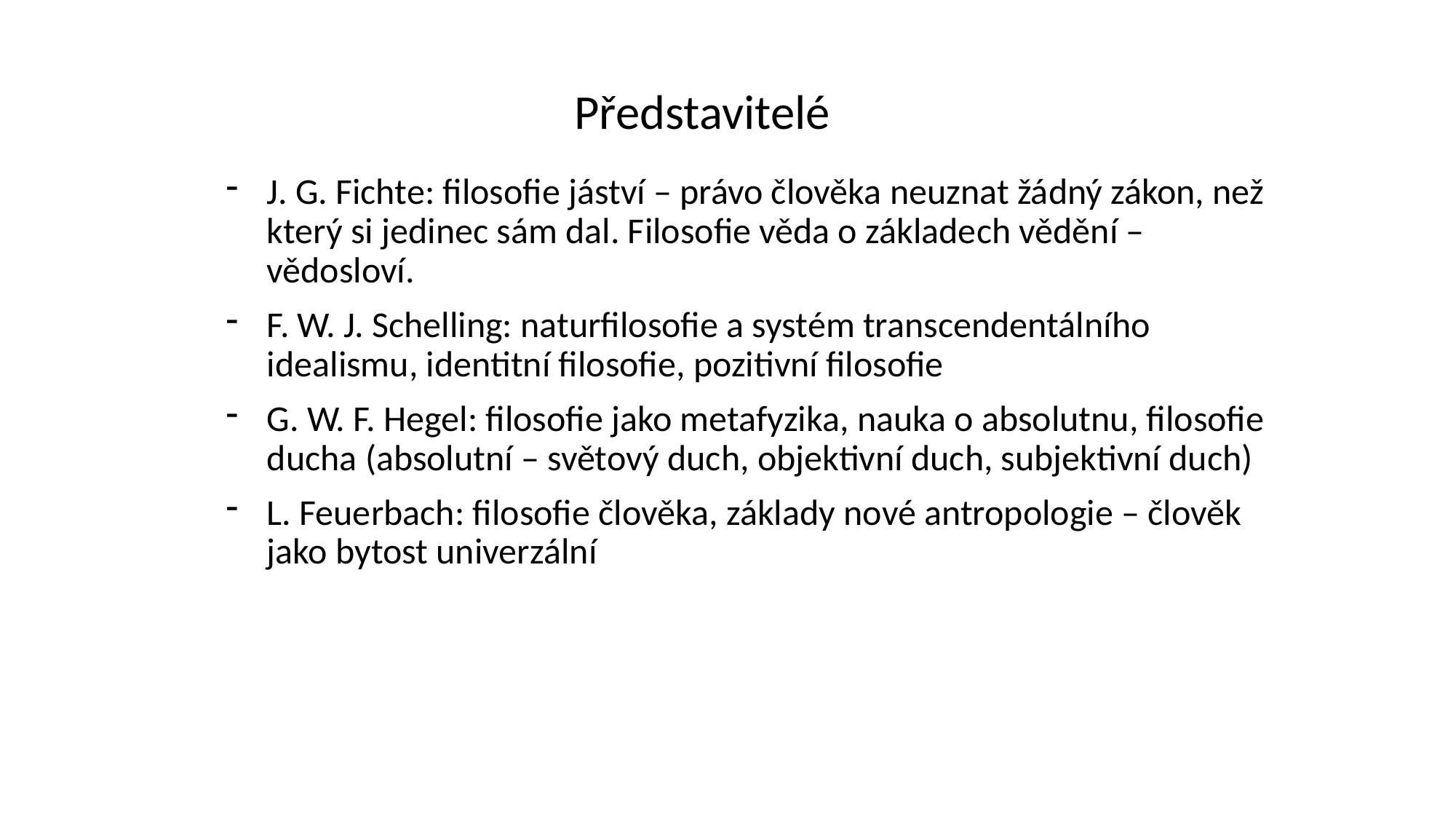

# Představitelé
J. G. Fichte: filosofie jáství – právo člověka neuznat žádný zákon, než který si jedinec sám dal. Filosofie věda o základech vědění – vědosloví.
F. W. J. Schelling: naturfilosofie a systém transcendentálního idealismu, identitní filosofie, pozitivní filosofie
G. W. F. Hegel: filosofie jako metafyzika, nauka o absolutnu, filosofie ducha (absolutní – světový duch, objektivní duch, subjektivní duch)
L. Feuerbach: filosofie člověka, základy nové antropologie – člověk jako bytost univerzální